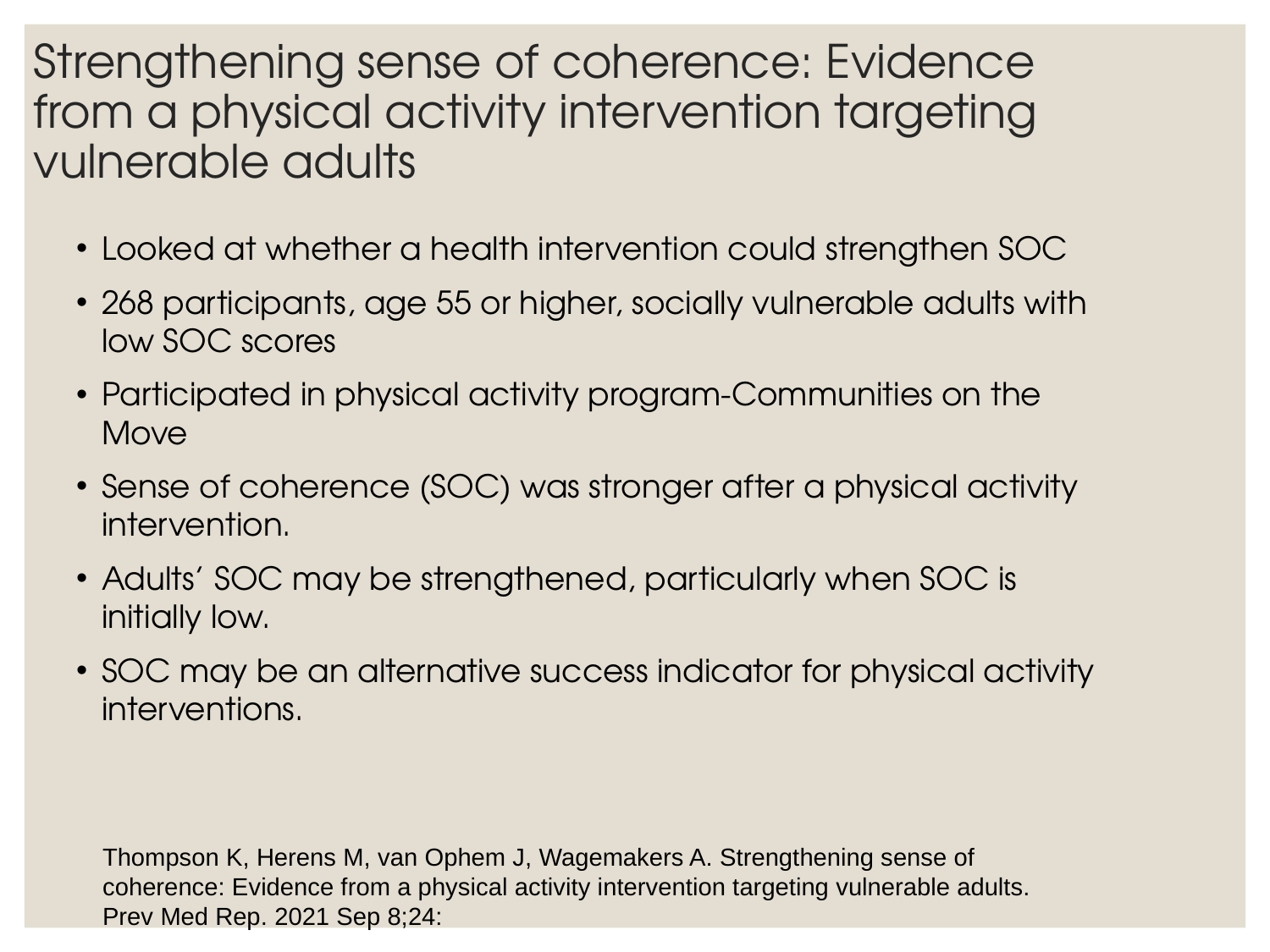

# Strengthening sense of coherence: Evidence from a physical activity intervention targeting vulnerable adults
Looked at whether a health intervention could strengthen SOC
268 participants, age 55 or higher, socially vulnerable adults with low SOC scores
Participated in physical activity program-Communities on the Move
Sense of coherence (SOC) was stronger after a physical activity intervention.
Adults’ SOC may be strengthened, particularly when SOC is initially low.
SOC may be an alternative success indicator for physical activity interventions.

Thompson K, Herens M, van Ophem J, Wagemakers A. Strengthening sense of coherence: Evidence from a physical activity intervention targeting vulnerable adults. Prev Med Rep. 2021 Sep 8;24: